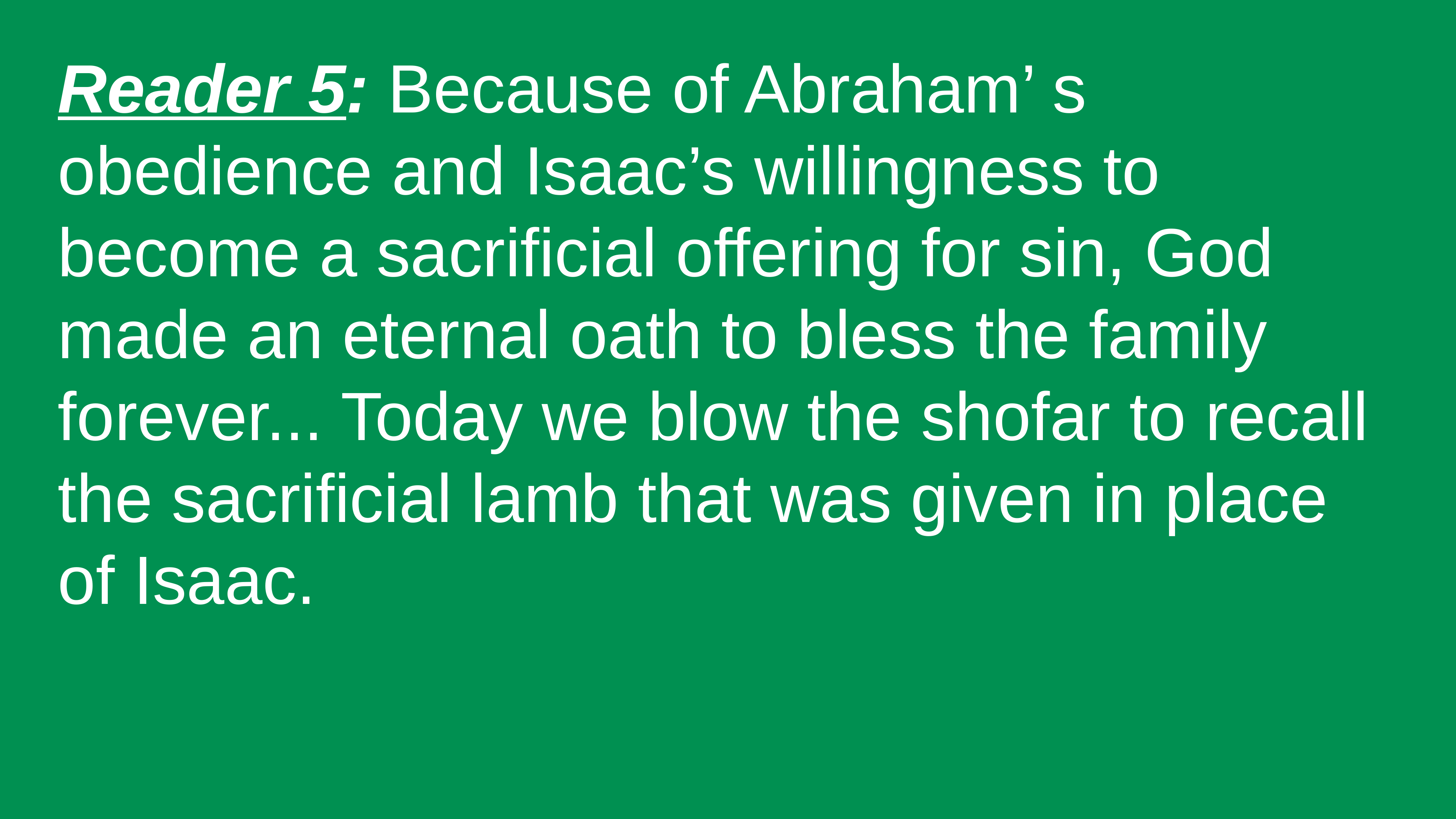

Reader 5: Because of Abraham’ s obedience and Isaac’s willingness to become a sacrificial offering for sin, God made an eternal oath to bless the family forever... Today we blow the shofar to recall the sacrificial lamb that was given in place of Isaac.